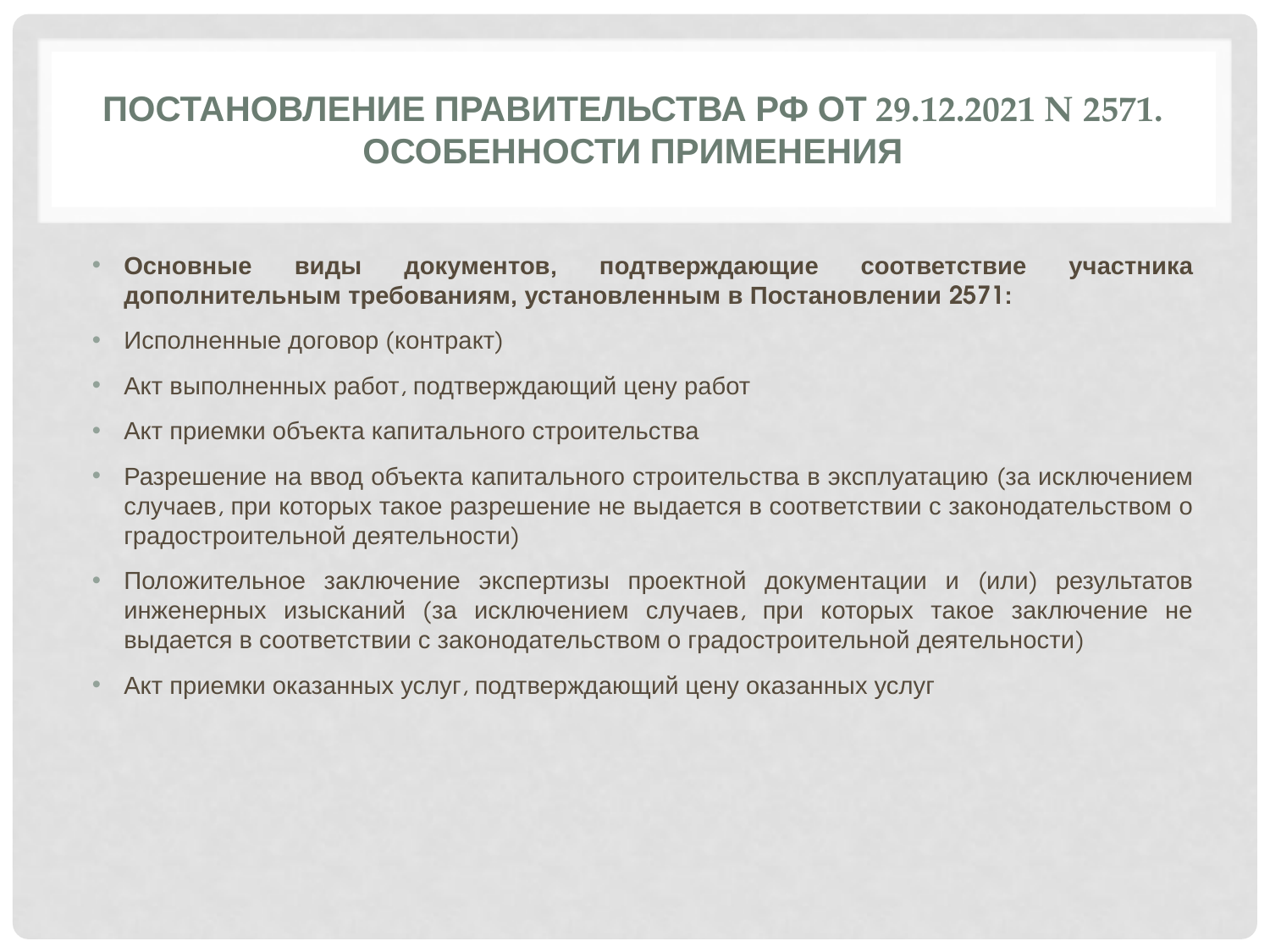

# Постановление Правительства РФ от 29.12.2021 N 2571. ОСОБЕННОСТИ ПРИМЕНЕНИЯ
Основные виды документов, подтверждающие соответствие участника дополнительным требованиям, установленным в Постановлении 2571:
Исполненные договор (контракт)
Акт выполненных работ, подтверждающий цену работ
Акт приемки объекта капитального строительства
Разрешение на ввод объекта капитального строительства в эксплуатацию (за исключением случаев, при которых такое разрешение не выдается в соответствии с законодательством о градостроительной деятельности)
Положительное заключение экспертизы проектной документации и (или) результатов инженерных изысканий (за исключением случаев, при которых такое заключение не выдается в соответствии с законодательством о градостроительной деятельности)
Акт приемки оказанных услуг, подтверждающий цену оказанных услуг